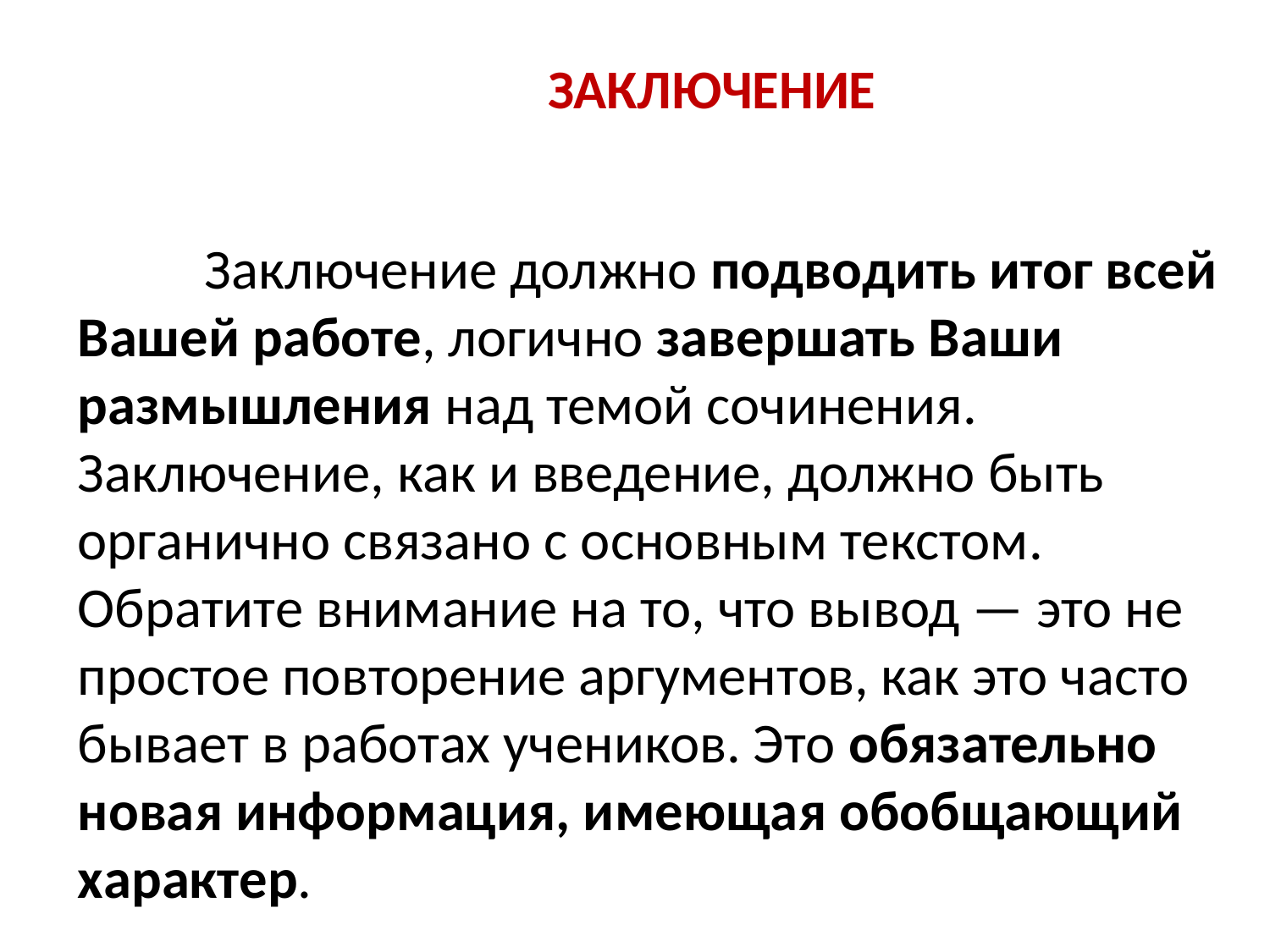

# ЗАКЛЮЧЕНИЕ
 	Заключение должно подводить итог всей Вашей работе, логично завершать Ваши размышления над темой сочинения. Заключение, как и введение, должно быть органично связано с основным текстом.
Обратите внимание на то, что вывод — это не простое повторение аргументов, как это часто бывает в работах учеников. Это обязательно новая информация, имеющая обобщающий характер.